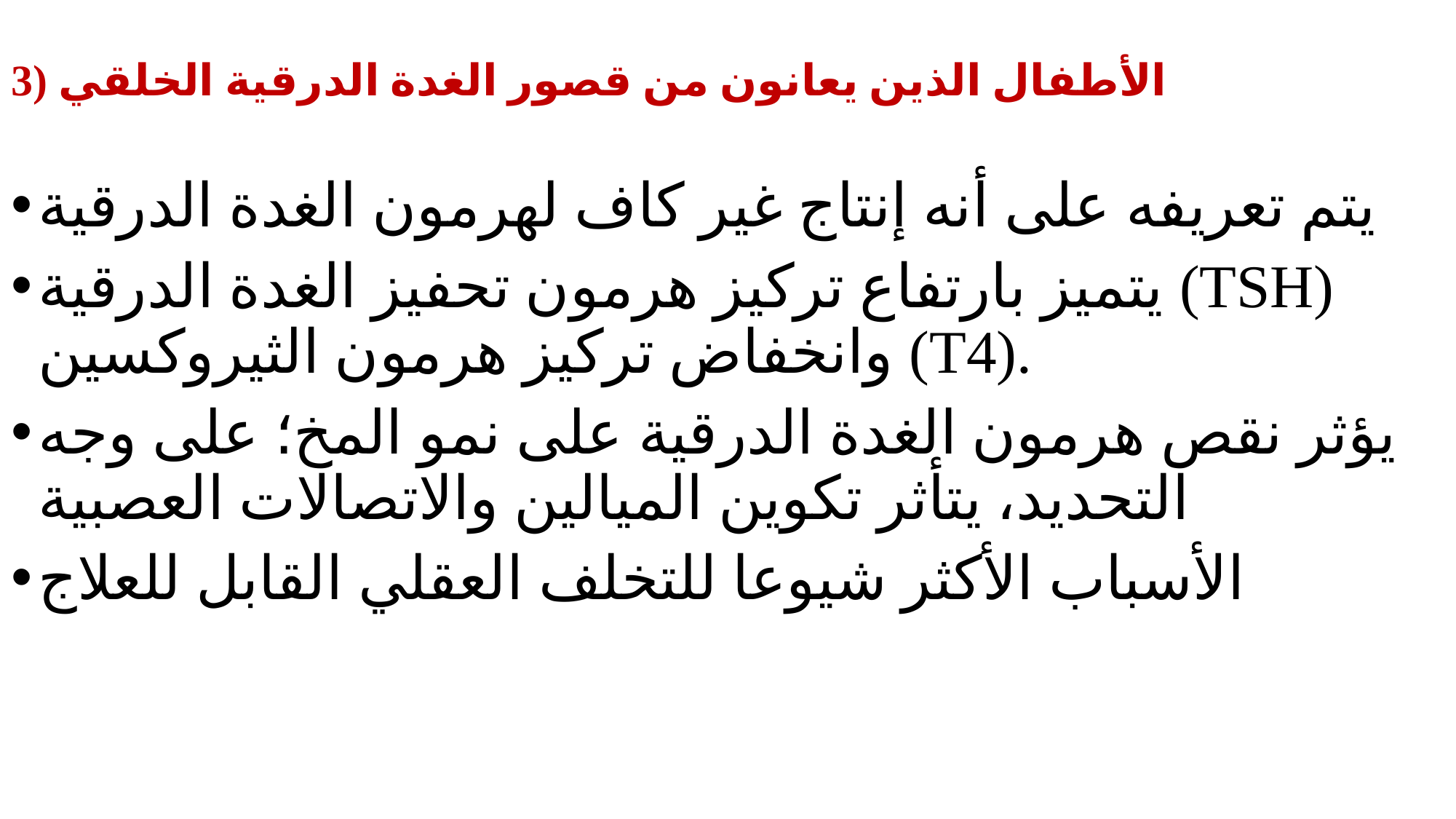

# 3) الأطفال الذين يعانون من قصور الغدة الدرقية الخلقي
يتم تعريفه على أنه إنتاج غير كاف لهرمون الغدة الدرقية
يتميز بارتفاع تركيز هرمون تحفيز الغدة الدرقية (TSH) وانخفاض تركيز هرمون الثيروكسين (T4).
يؤثر نقص هرمون الغدة الدرقية على نمو المخ؛ على وجه التحديد، يتأثر تكوين الميالين والاتصالات العصبية
الأسباب الأكثر شيوعا للتخلف العقلي القابل للعلاج